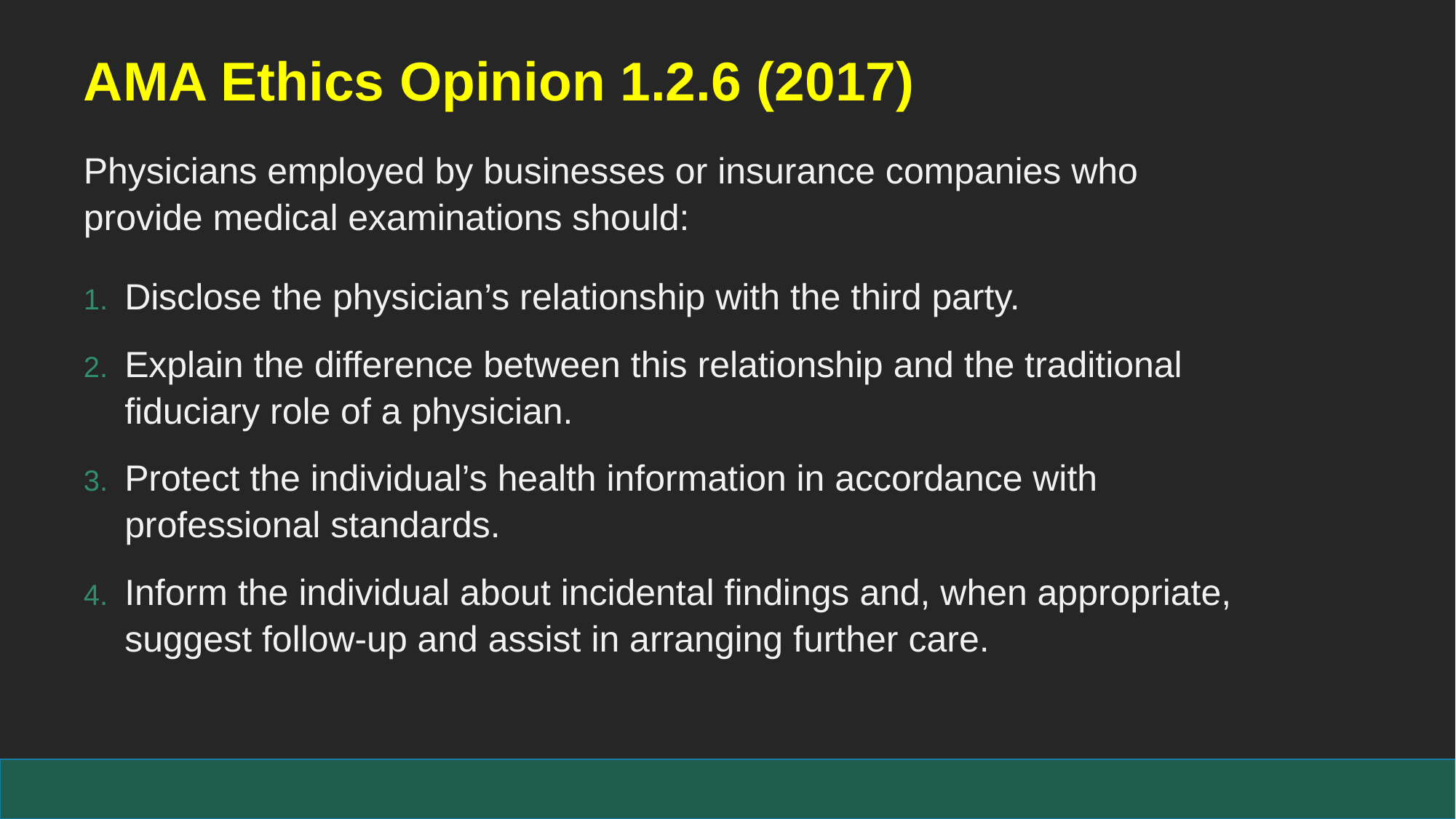

AMA Ethics Opinion 1.2.6 (2017)
Physicians employed by businesses or insurance companies who provide medical examinations should:
Disclose the physician’s relationship with the third party.
Explain the difference between this relationship and the traditional fiduciary role of a physician.
Protect the individual’s health information in accordance with professional standards.
Inform the individual about incidental findings and, when appropriate, suggest follow-up and assist in arranging further care.